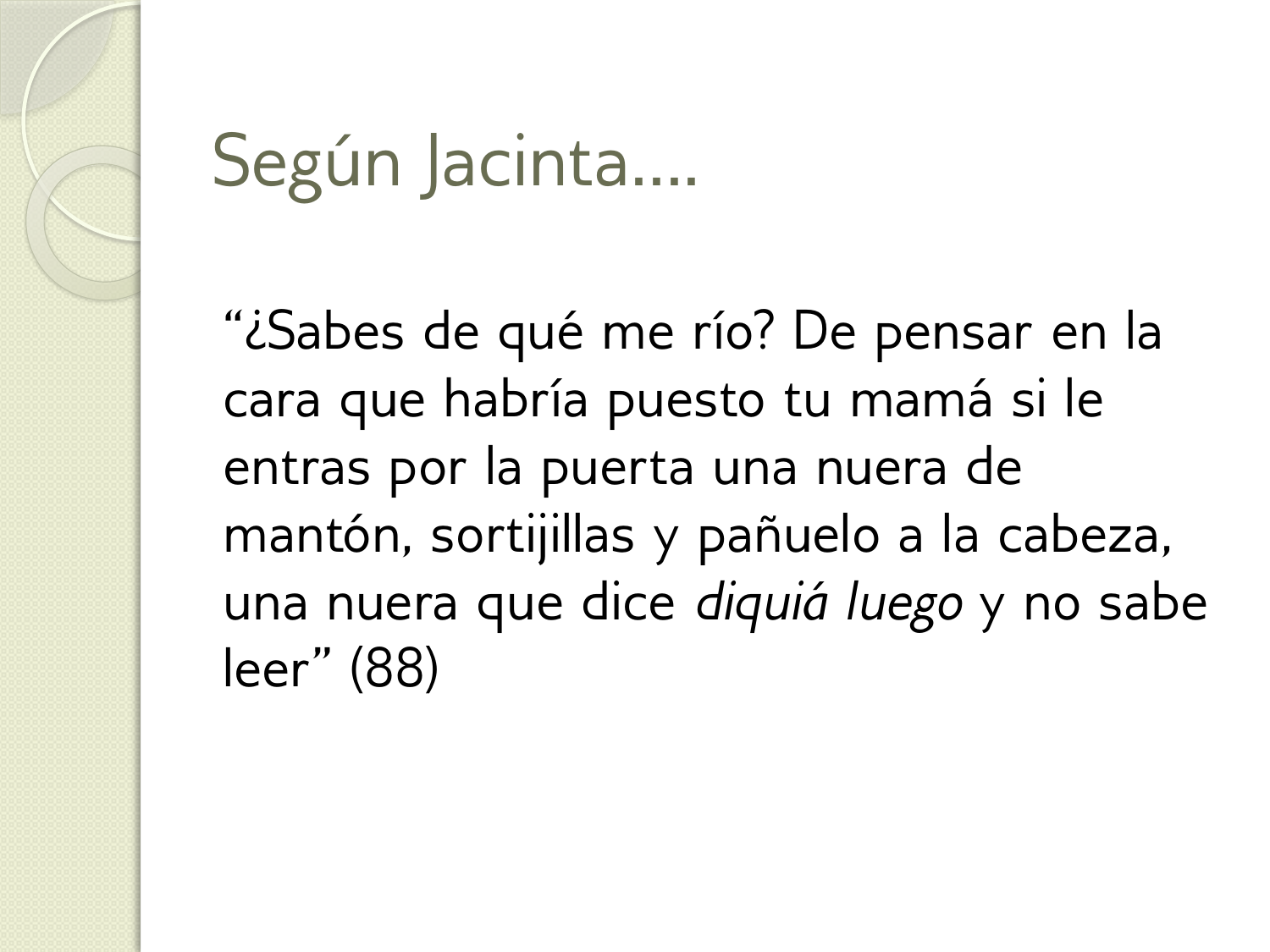

# Según Jacinta....
“¿Sabes de qué me río? De pensar en la cara que habría puesto tu mamá si le entras por la puerta una nuera de mantón, sortijillas y pañuelo a la cabeza, una nuera que dice diquiá luego y no sabe leer” (88)